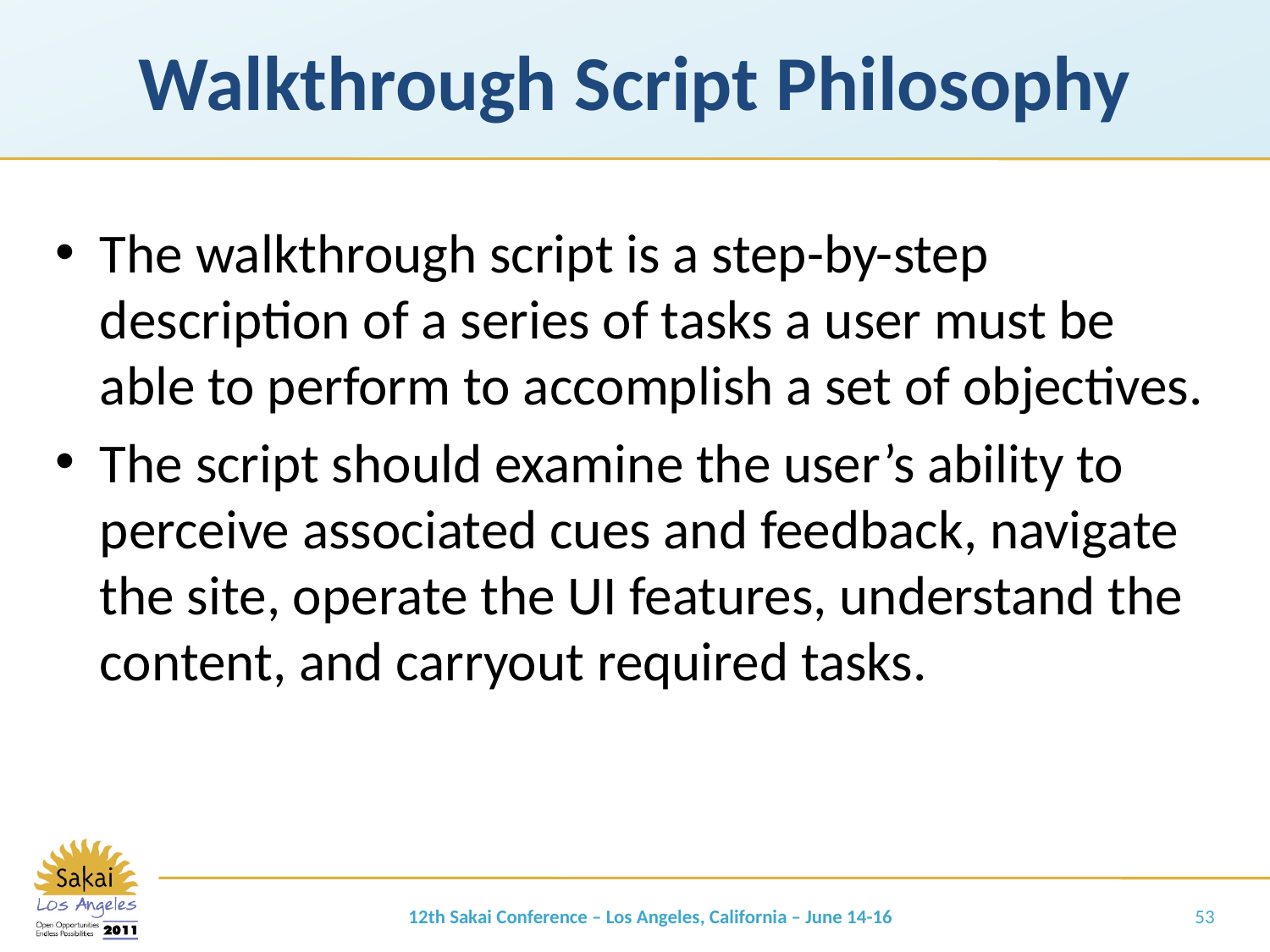

# Walkthrough Script Philosophy
The walkthrough script is a step-by-step description of a series of tasks a user must be able to perform to accomplish a set of objectives.
The script should examine the user’s ability to perceive associated cues and feedback, navigate the site, operate the UI features, understand the content, and carryout required tasks.
12th Sakai Conference – Los Angeles, California – June 14-16
53